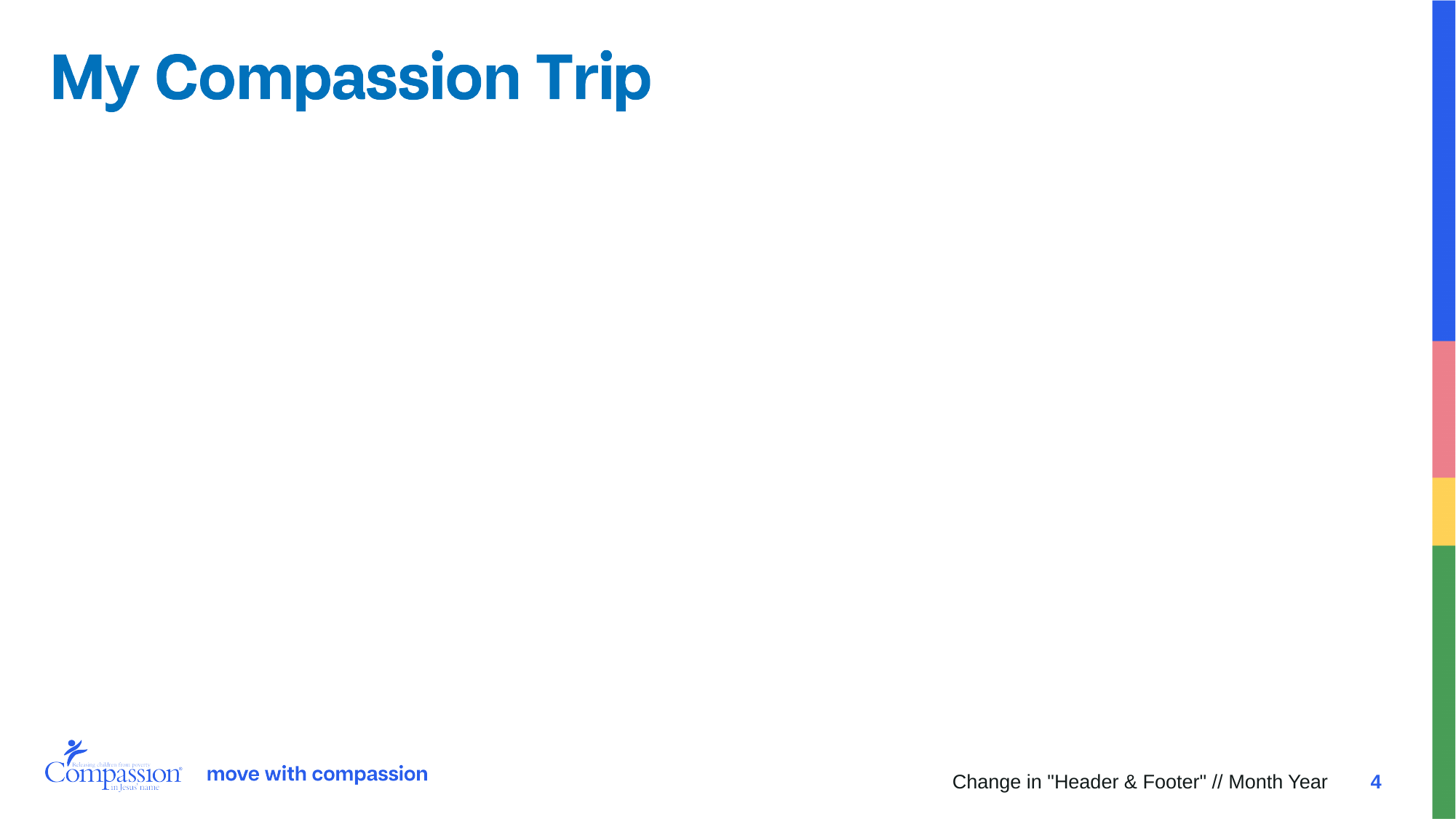

Change in "Header & Footer" // Month Year
4